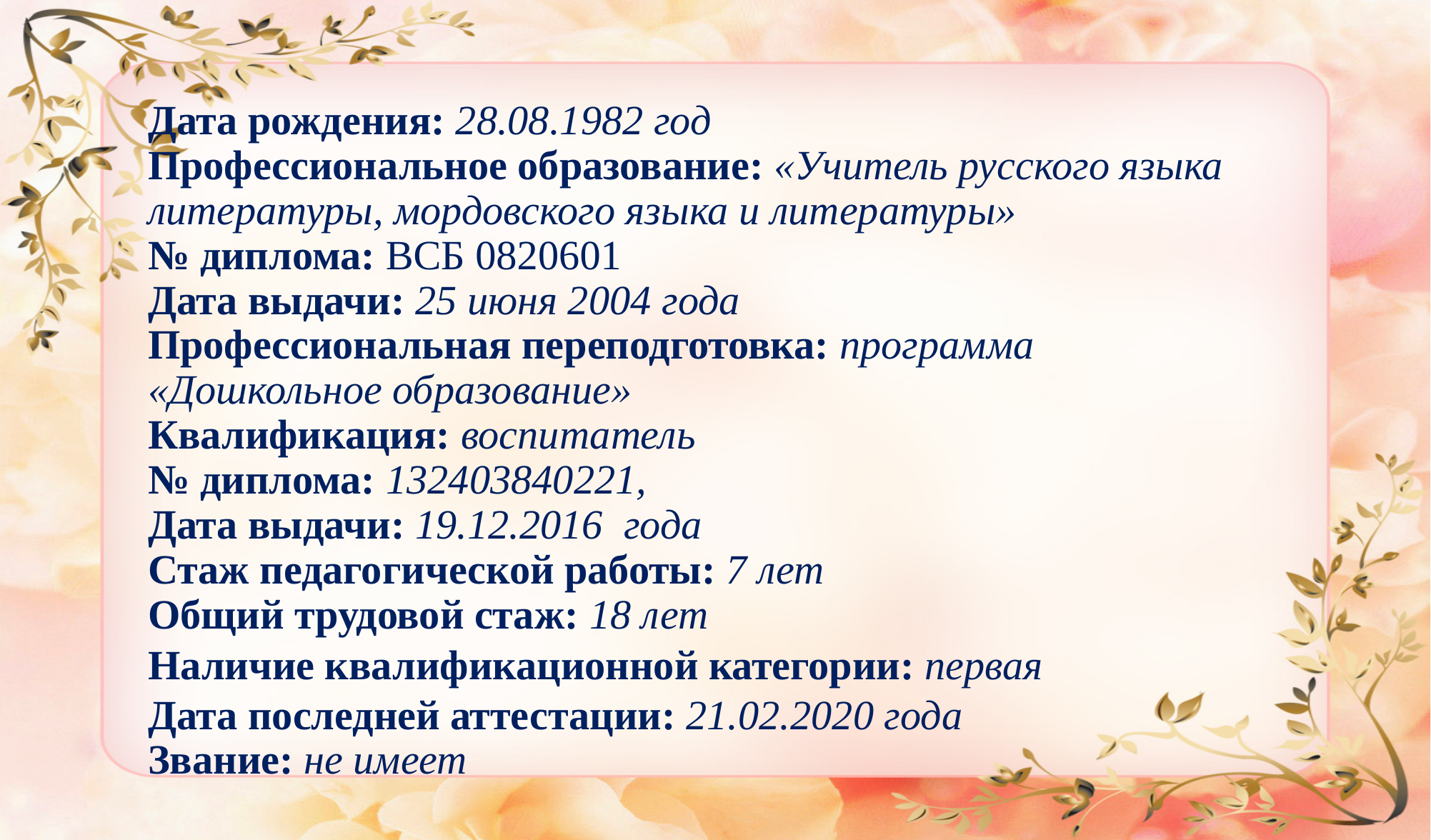

Дата рождения: 28.08.1982 год
Профессиональное образование: «Учитель русского языка  литературы, мордовского языка и литературы»
№ диплома: ВСБ 0820601
Дата выдачи: 25 июня 2004 года
Профессиональная переподготовка: программа «Дошкольное образование»
Квалификация: воспитатель
№ диплома: 132403840221,
Дата выдачи: 19.12.2016  года
Стаж педагогической работы: 7 лет
Общий трудовой стаж: 18 лет
Наличие квалификационной категории: первая
Дата последней аттестации: 21.02.2020 года
Звание: не имеет